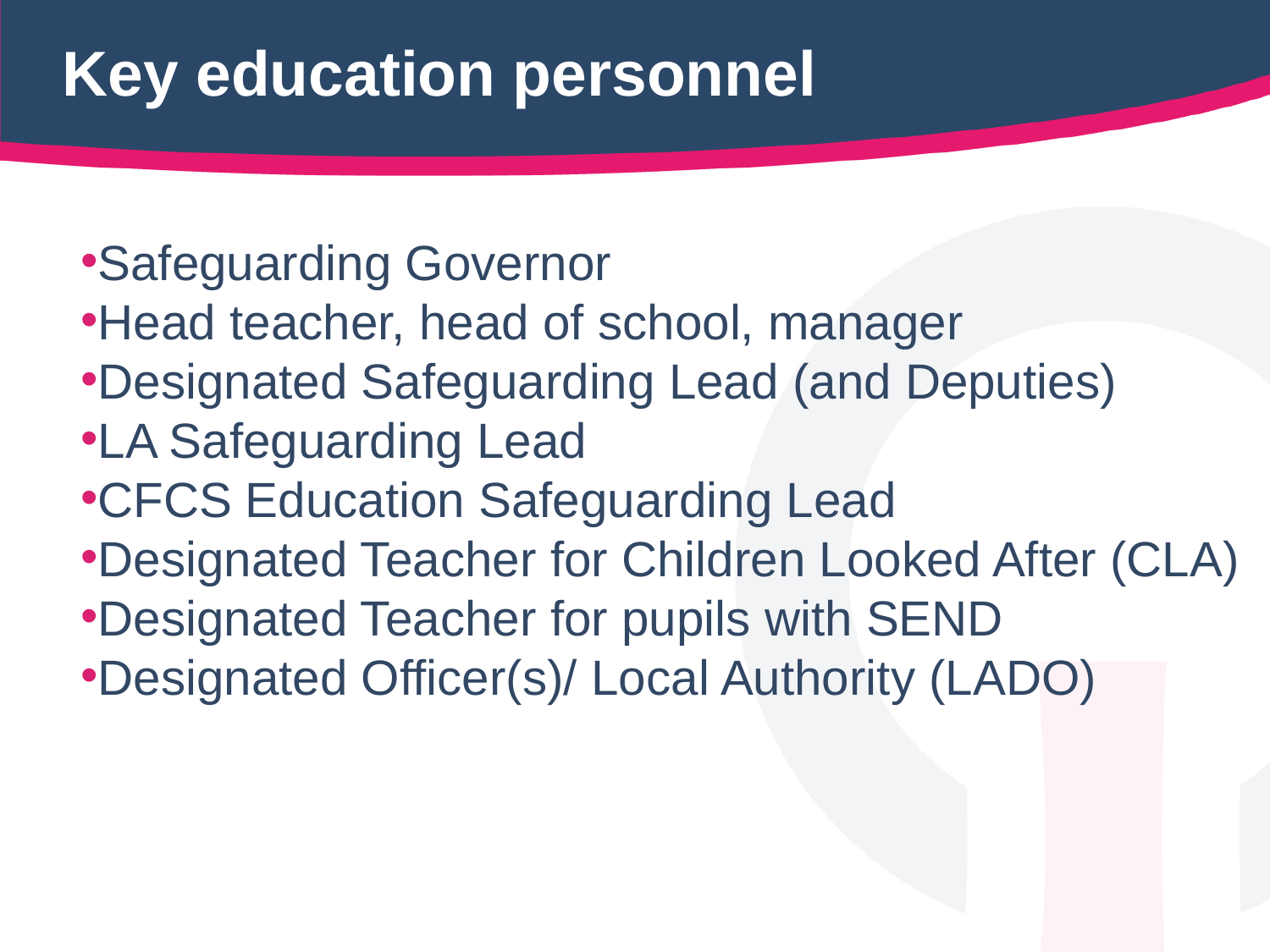

# Key education personnel
Safeguarding Governor
Head teacher, head of school, manager
Designated Safeguarding Lead (and Deputies)
LA Safeguarding Lead
CFCS Education Safeguarding Lead
Designated Teacher for Children Looked After (CLA)
Designated Teacher for pupils with SEND
Designated Officer(s)/ Local Authority (LADO)